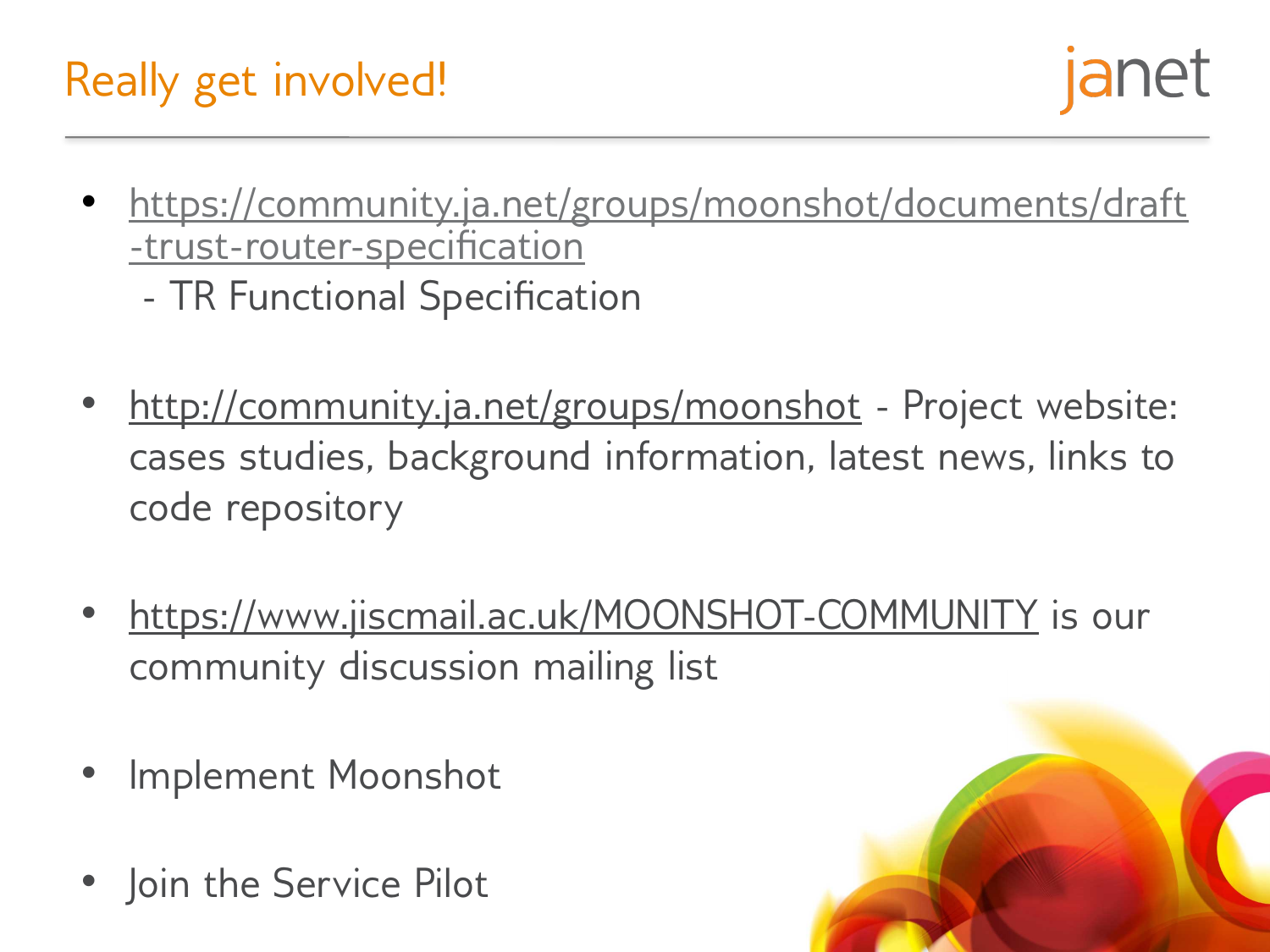

# Really get involved!
https://community.ja.net/groups/moonshot/documents/draft-trust-router-specification - TR Functional Specification

http://community.ja.net/groups/moonshot - Project website: cases studies, background information, latest news, links to code repository

https://www.jiscmail.ac.uk/MOONSHOT-COMMUNITY is our community discussion mailing list

Implement Moonshot

Join the Service Pilot